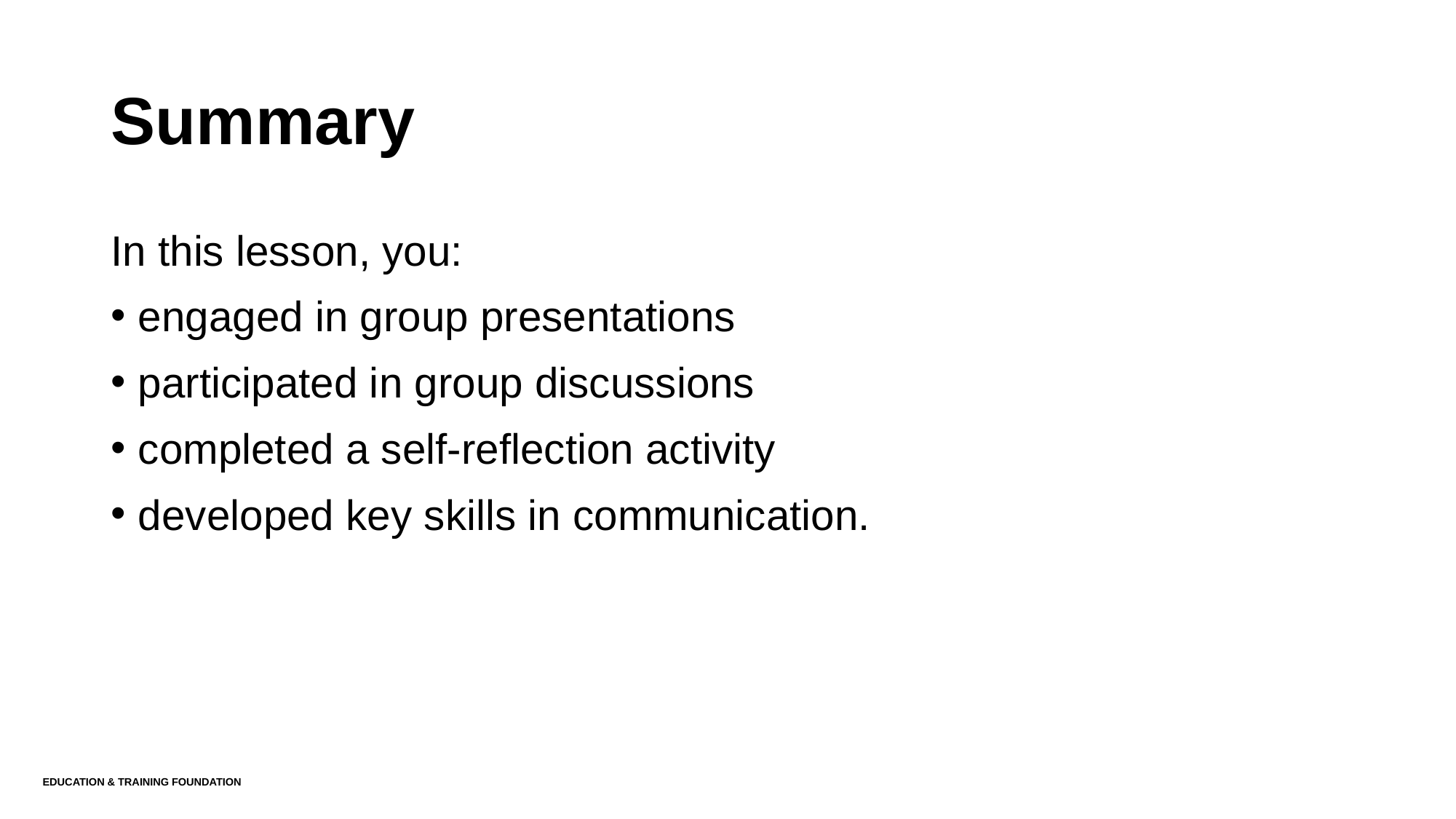

# Summary
In this lesson, you:
engaged in group presentations
participated in group discussions
completed a self-reflection activity
developed key skills in communication.
Education & Training Foundation